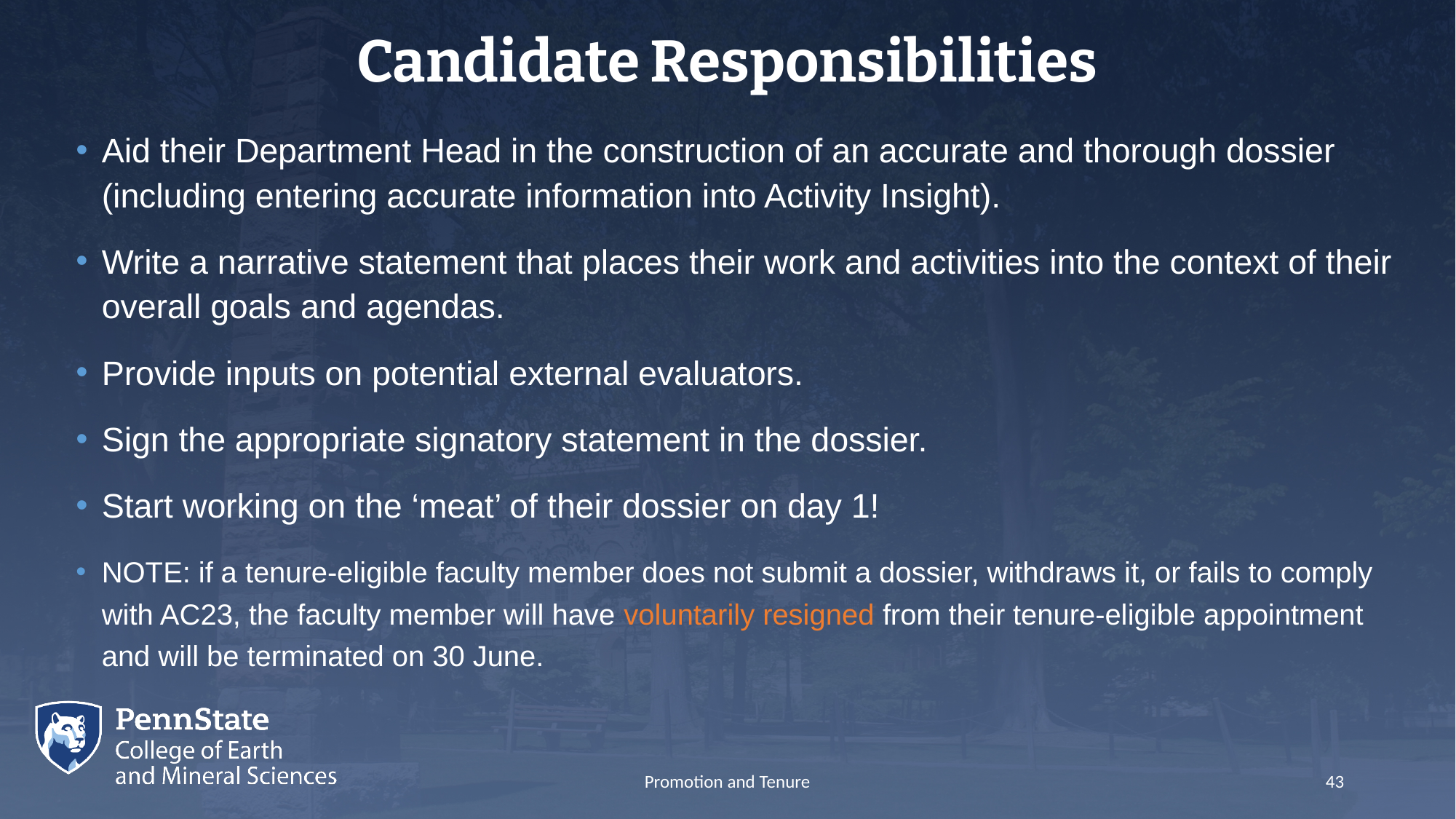

# Candidate Responsibilities
Aid their Department Head in the construction of an accurate and thorough dossier (including entering accurate information into Activity Insight).
Write a narrative statement that places their work and activities into the context of their overall goals and agendas.
Provide inputs on potential external evaluators.
Sign the appropriate signatory statement in the dossier.
Start working on the ‘meat’ of their dossier on day 1!
NOTE: if a tenure-eligible faculty member does not submit a dossier, withdraws it, or fails to comply with AC23, the faculty member will have voluntarily resigned from their tenure-eligible appointment and will be terminated on 30 June.
Promotion and Tenure
43